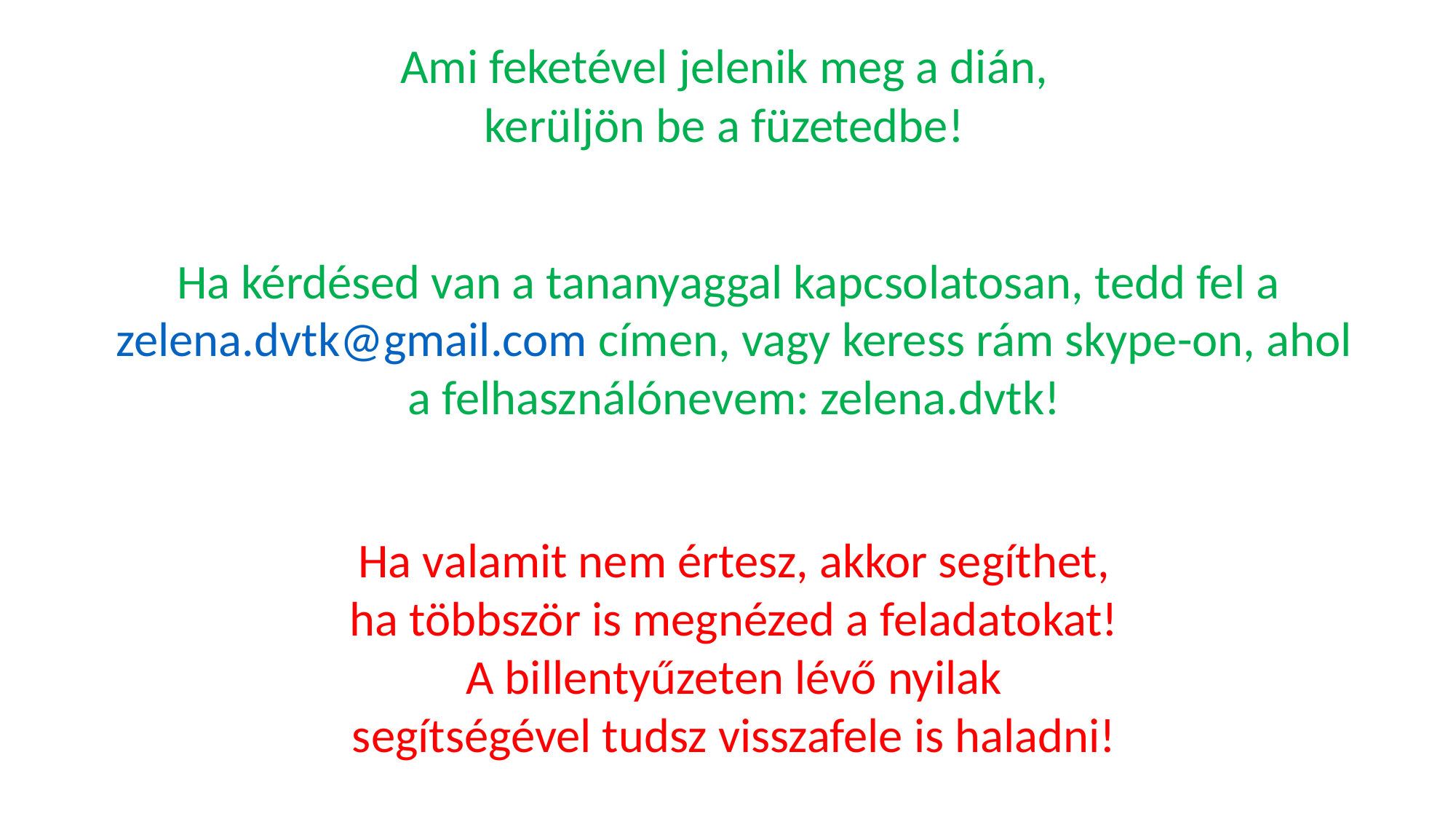

Ami feketével jelenik meg a dián, kerüljön be a füzetedbe!
Ha kérdésed van a tananyaggal kapcsolatosan, tedd fel a zelena.dvtk@gmail.com címen, vagy keress rám skype-on, ahol a felhasználónevem: zelena.dvtk!

Ha valamit nem értesz, akkor segíthet, ha többször is megnézed a feladatokat!
A billentyűzeten lévő nyilak segítségével tudsz visszafele is haladni!